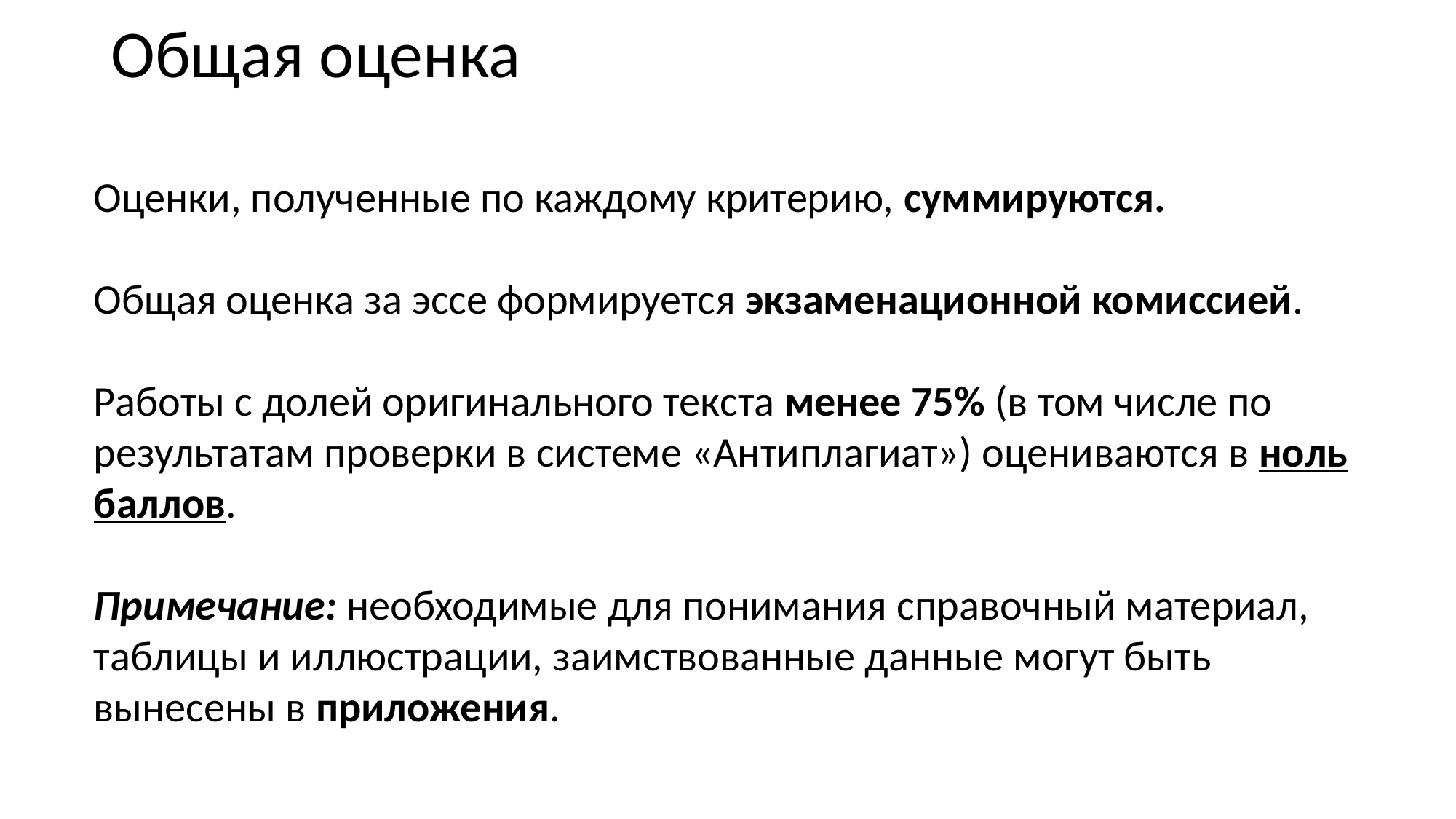

# Общая оценка
Оценки, полученные по каждому критерию, суммируются.

Общая оценка за эссе формируется экзаменационной комиссией.

Работы с долей оригинального текста менее 75% (в том числе по результатам проверки в системе «Антиплагиат») оцениваются в ноль баллов.

Примечание: необходимые для понимания справочный материал, таблицы и иллюстрации, заимствованные данные могут быть вынесены в приложения.